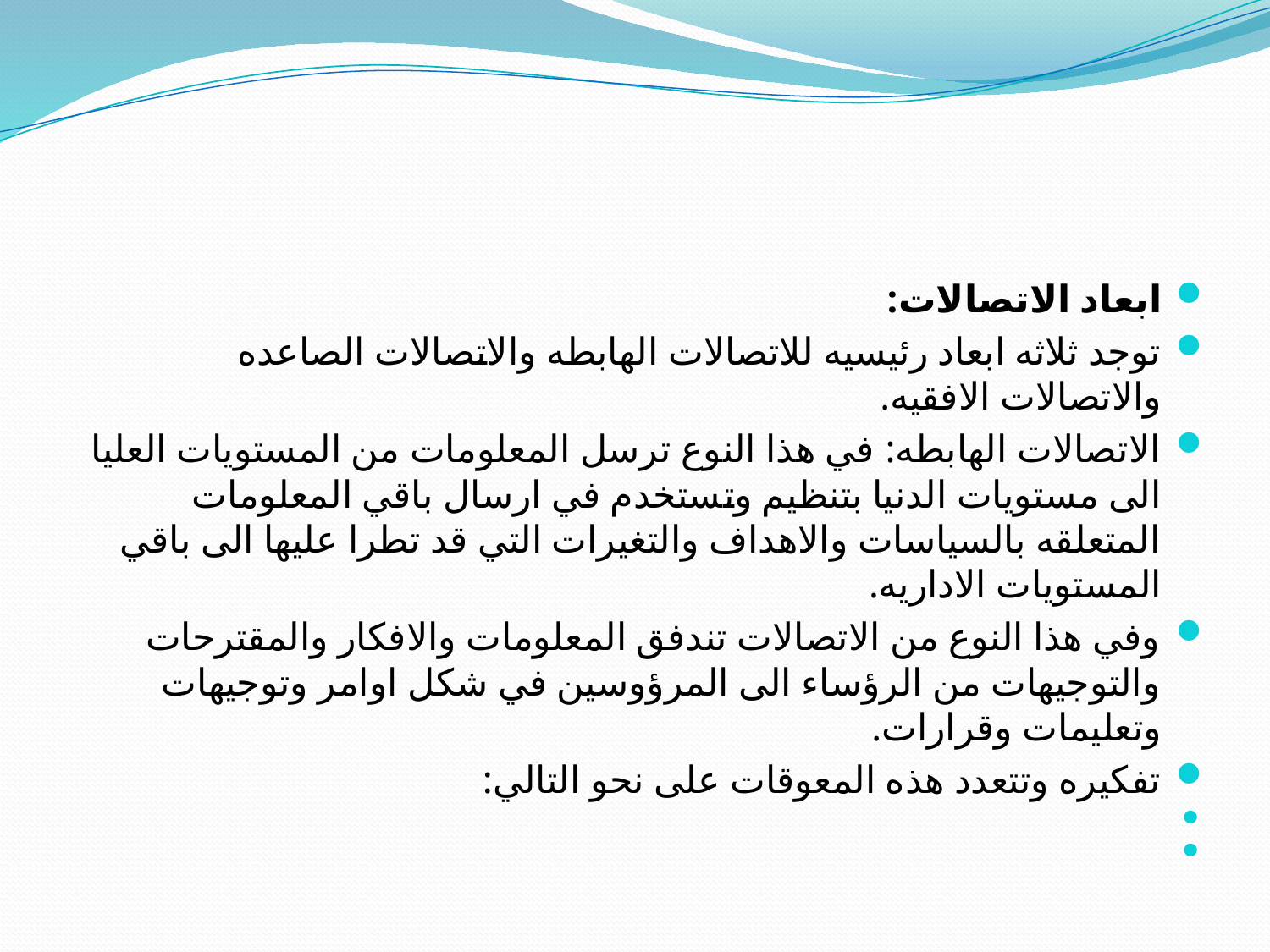

#
ابعاد الاتصالات:
توجد ثلاثه ابعاد رئيسيه للاتصالات الهابطه والاتصالات الصاعده والاتصالات الافقيه.
الاتصالات الهابطه: في هذا النوع ترسل المعلومات من المستويات العليا الى مستويات الدنيا بتنظيم وتستخدم في ارسال باقي المعلومات المتعلقه بالسياسات والاهداف والتغيرات التي قد تطرا عليها الى باقي المستويات الاداريه.
وفي هذا النوع من الاتصالات تندفق المعلومات والافكار والمقترحات والتوجيهات من الرؤساء الى المرؤوسين في شكل اوامر وتوجيهات وتعليمات وقرارات.
تفكيره وتتعدد هذه المعوقات على نحو التالي: